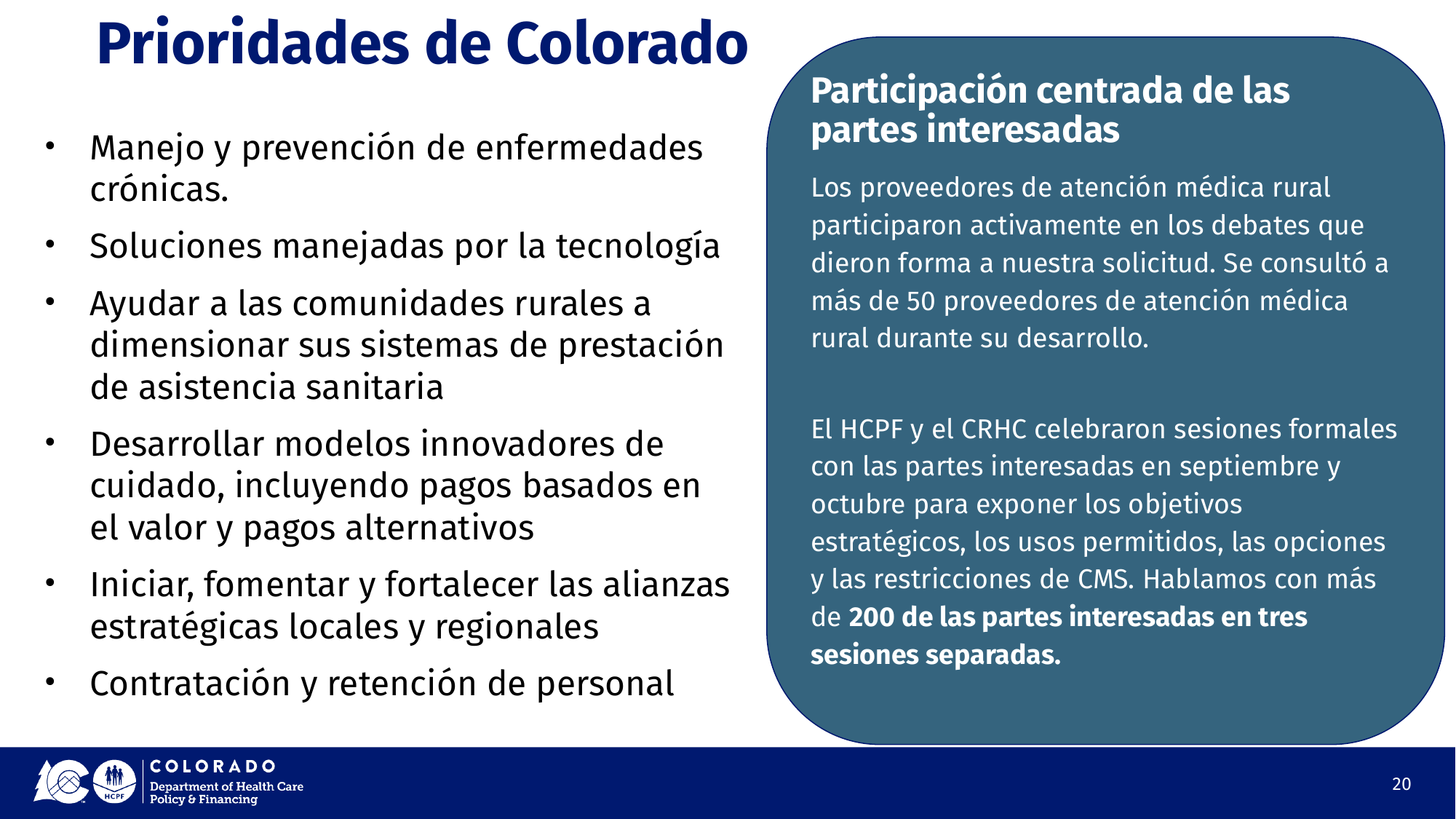

# Prioridades de Colorado
Participación centrada de las partes interesadas
Los proveedores de atención médica rural participaron activamente en los debates que dieron forma a nuestra solicitud. Se consultó a más de 50 proveedores de atención médica rural durante su desarrollo.
El HCPF y el CRHC celebraron sesiones formales con las partes interesadas en septiembre y octubre para exponer los objetivos estratégicos, los usos permitidos, las opciones y las restricciones de CMS. Hablamos con más de 200 de las partes interesadas en tres sesiones separadas.

Manejo y prevención de enfermedades crónicas.
Soluciones manejadas por la tecnología
Ayudar a las comunidades rurales a dimensionar sus sistemas de prestación de asistencia sanitaria
Desarrollar modelos innovadores de cuidado, incluyendo pagos basados en el valor y pagos alternativos
Iniciar, fomentar y fortalecer las alianzas estratégicas locales y regionales
Contratación y retención de personal
20